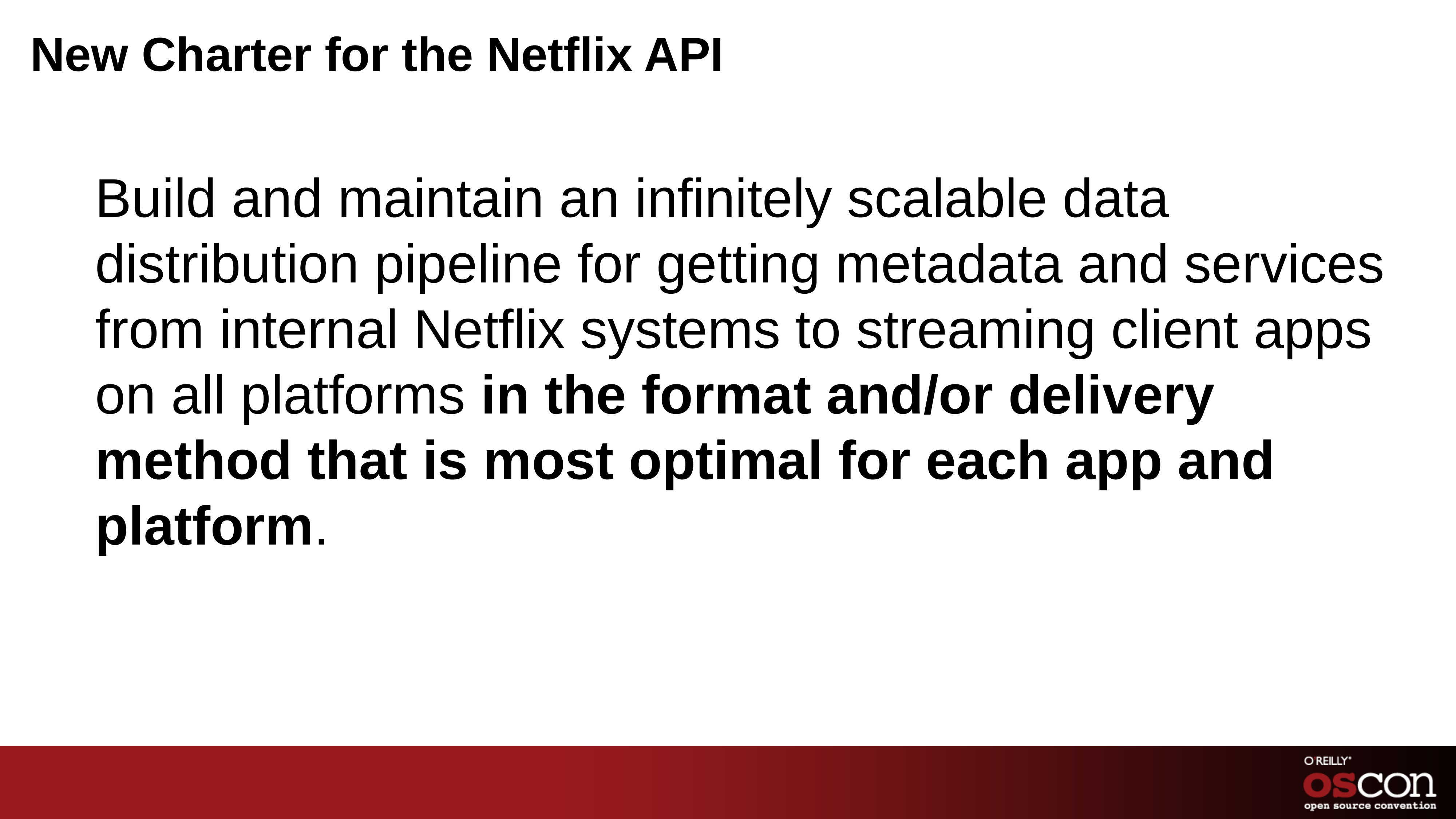

# New Charter for the Netflix API
Build and maintain an infinitely scalable data distribution pipeline for getting metadata and services from internal Netflix systems to streaming client apps on all platforms in the format and/or delivery method that is most optimal for each app and platform.